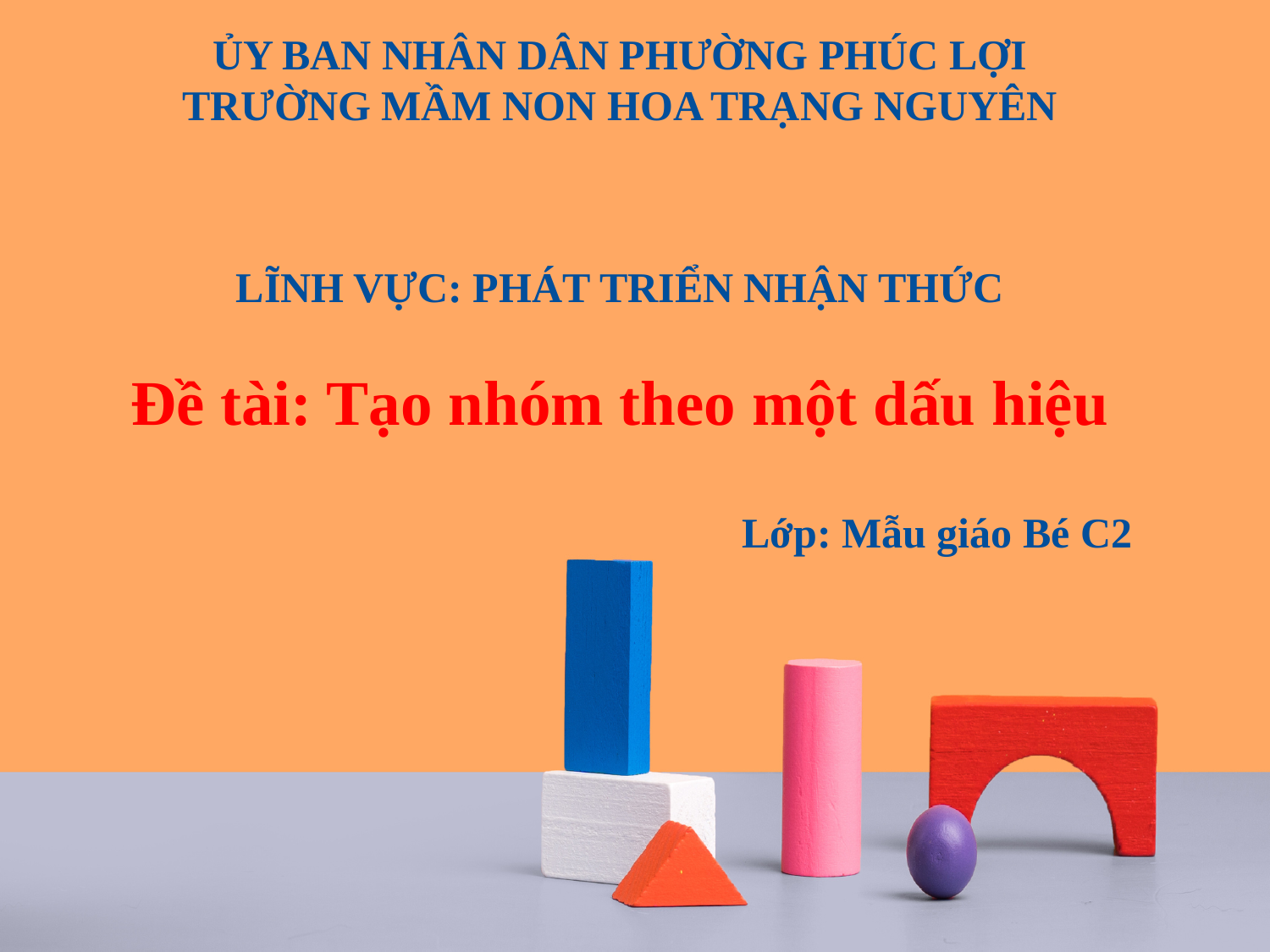

ỦY BAN NHÂN DÂN PHƯỜNG PHÚC LỢI
TRƯỜNG MẦM NON HOA TRẠNG NGUYÊN
LĨNH VỰC: PHÁT TRIỂN NHẬN THỨC

Đề tài: Tạo nhóm theo một dấu hiệu
Lớp: Mẫu giáo Bé C2